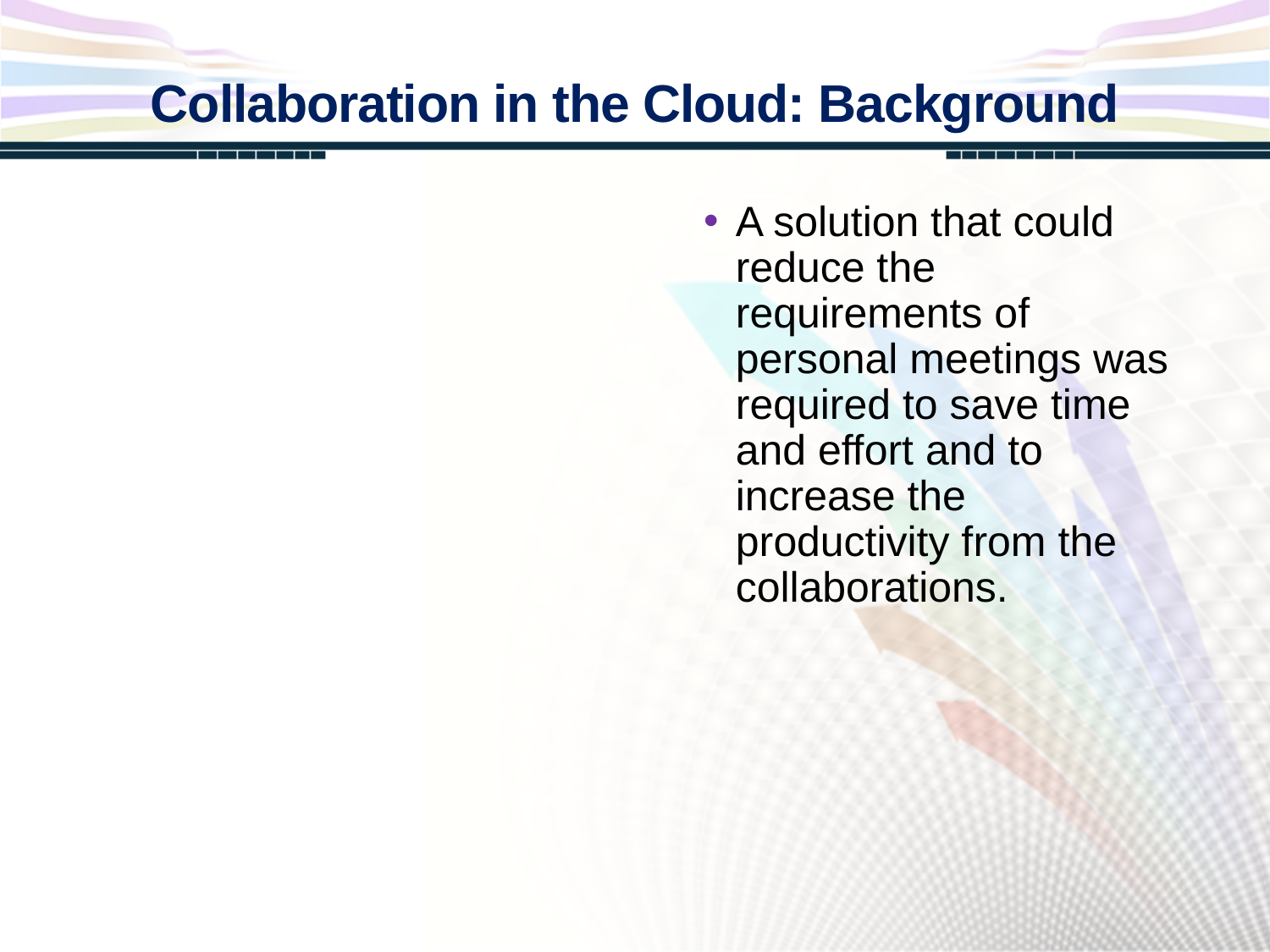

Collaboration in the Cloud: Background
A solution that could reduce the requirements of personal meetings was required to save time and effort and to increase the productivity from the collaborations.